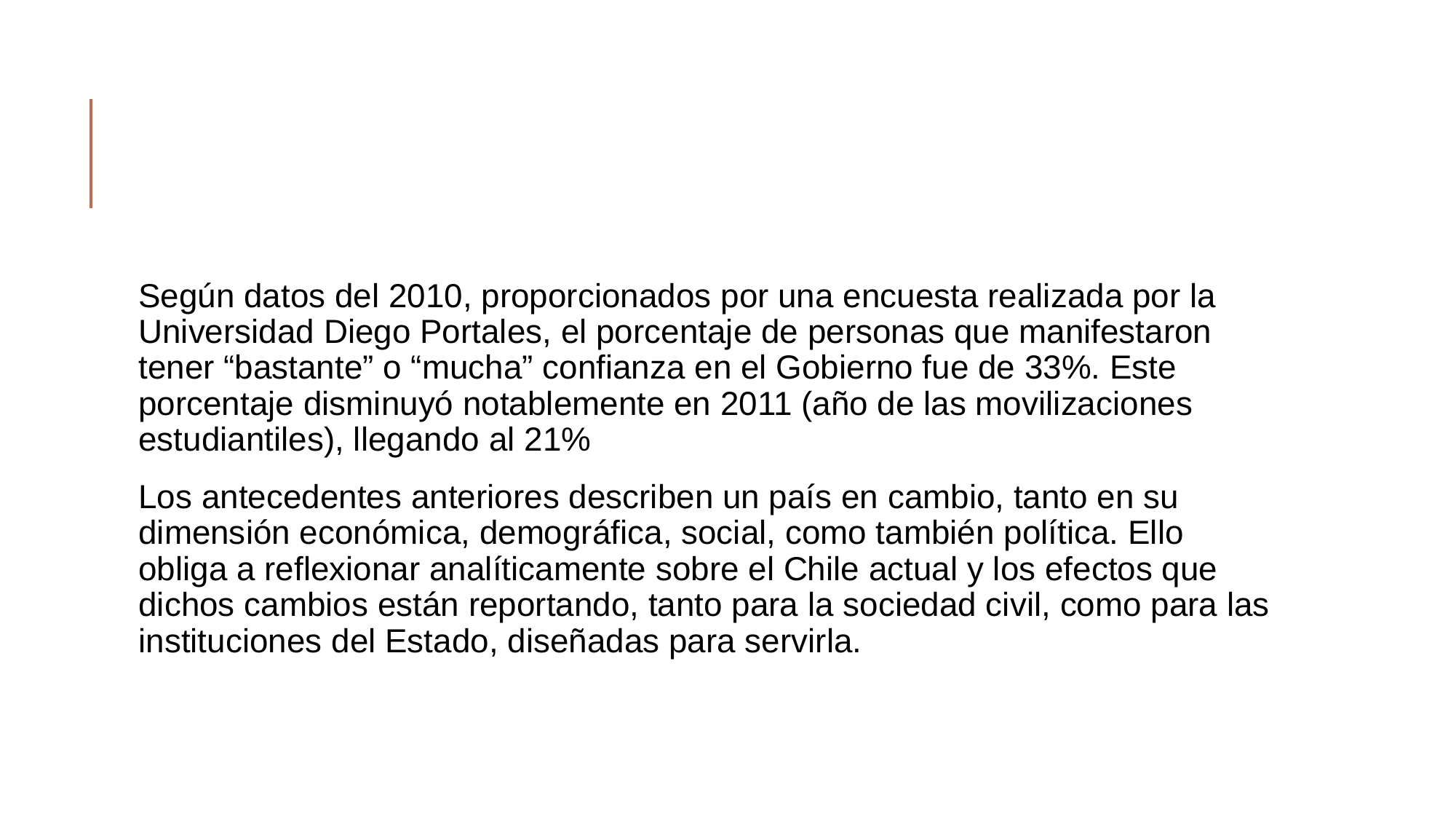

#
Según datos del 2010, proporcionados por una encuesta realizada por la Universidad Diego Portales, el porcentaje de personas que manifestaron tener “bastante” o “mucha” confianza en el Gobierno fue de 33%. Este porcentaje disminuyó notablemente en 2011 (año de las movilizaciones estudiantiles), llegando al 21%
Los antecedentes anteriores describen un país en cambio, tanto en su dimensión económica, demográfica, social, como también política. Ello obliga a reflexionar analíticamente sobre el Chile actual y los efectos que dichos cambios están reportando, tanto para la sociedad civil, como para las instituciones del Estado, diseñadas para servirla.